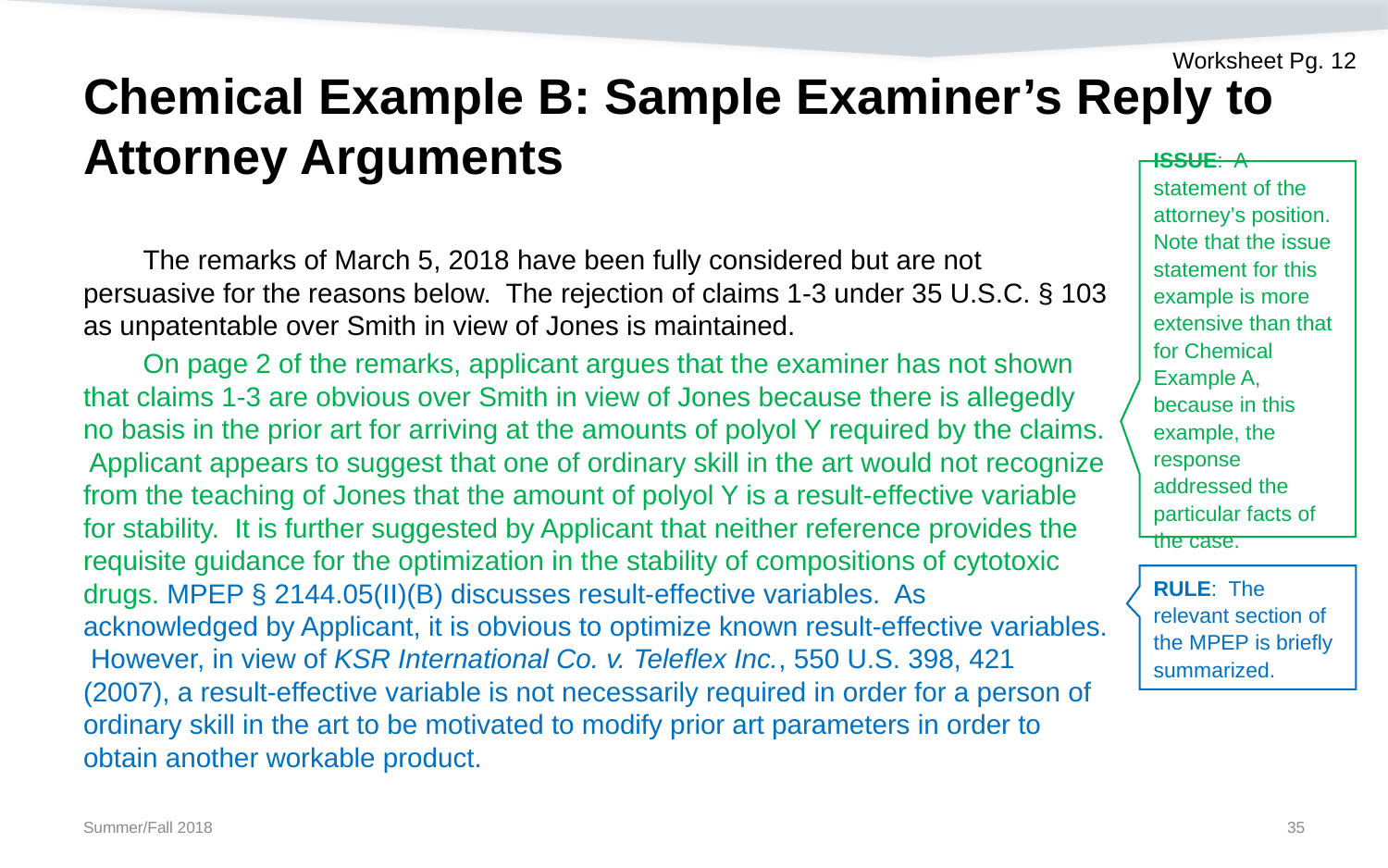

Worksheet Pg. 12
# Chemical Example B: Sample Examiner’s Reply to Attorney Arguments
ISSUE:  A statement of the attorney’s position.  Note that the issue statement for this example is more extensive than that for Chemical Example A, because in this example, the response addressed the particular facts of the case.
	The remarks of March 5, 2018 have been fully considered but are not persuasive for the reasons below.  The rejection of claims 1-3 under 35 U.S.C. § 103 as unpatentable over Smith in view of Jones is maintained.
	On page 2 of the remarks, applicant argues that the examiner has not shown that claims 1‑3 are obvious over Smith in view of Jones because there is allegedly no basis in the prior art for arriving at the amounts of polyol Y required by the claims.  Applicant appears to suggest that one of ordinary skill in the art would not recognize from the teaching of Jones that the amount of polyol Y is a result-effective variable for stability.  It is further suggested by Applicant that neither reference provides the requisite guidance for the optimization in the stability of compositions of cytotoxic drugs. MPEP § 2144.05(II)(B) discusses result-effective variables.  As acknowledged by Applicant, it is obvious to optimize known result-effective variables.  However, in view of KSR International Co. v. Teleflex Inc., 550 U.S. 398, 421 (2007), a result-effective variable is not necessarily required in order for a person of ordinary skill in the art to be motivated to modify prior art parameters in order to obtain another workable product.
RULE:  The relevant section of the MPEP is briefly summarized.
Summer/Fall 2018
35